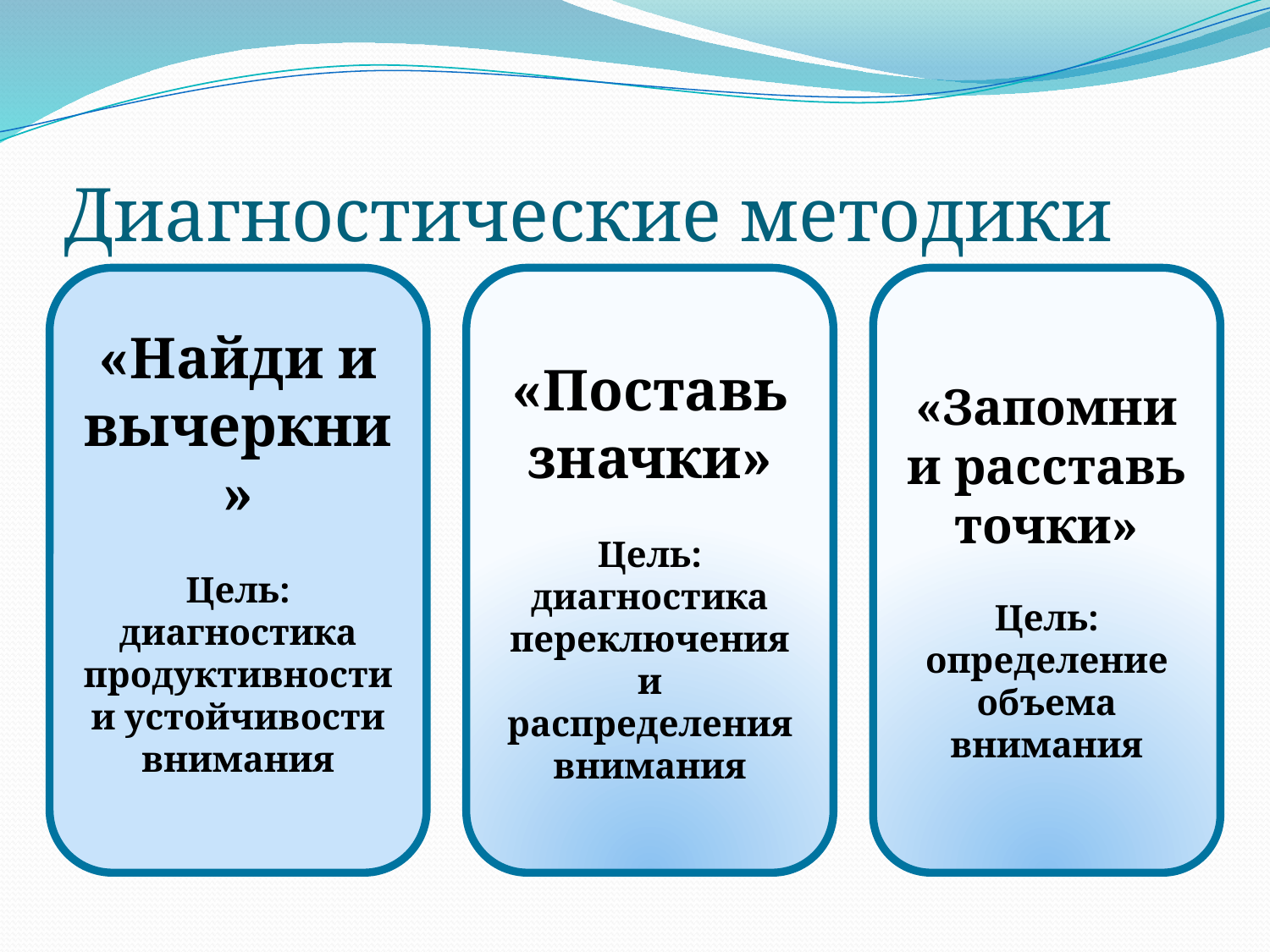

# Диагностические методики
«Найди и вычеркни»

Цель: диагностика продуктивности и устойчивости внимания

«Поставь значки»

Цель: диагностика переключения и распределения внимания
«Запомни и расставь точки»

Цель: определение объема внимания